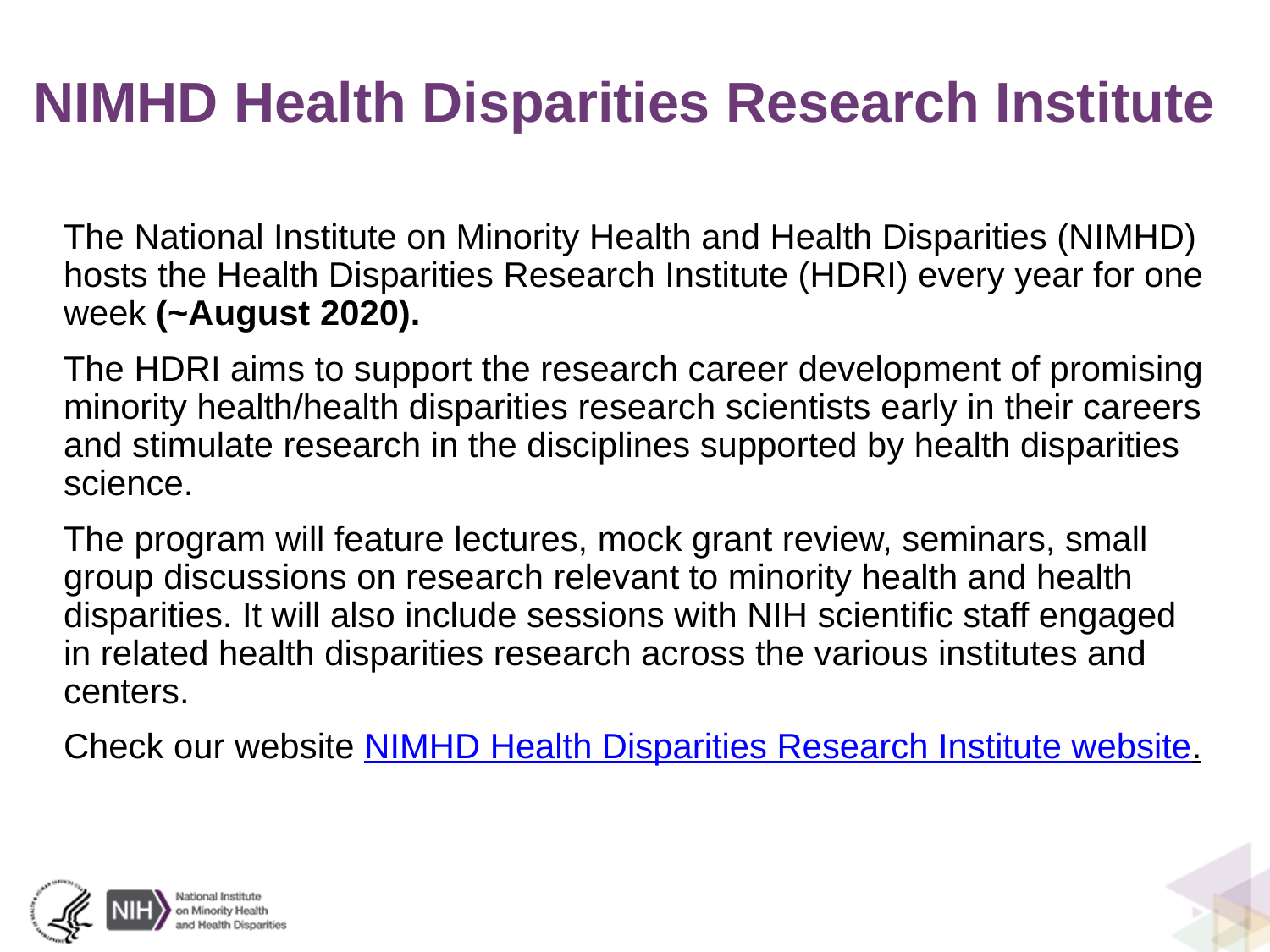

# NIMHD Health Disparities Research Institute
The National Institute on Minority Health and Health Disparities (NIMHD) hosts the Health Disparities Research Institute (HDRI) every year for one week (~August 2020).
The HDRI aims to support the research career development of promising minority health/health disparities research scientists early in their careers and stimulate research in the disciplines supported by health disparities science.
The program will feature lectures, mock grant review, seminars, small group discussions on research relevant to minority health and health disparities. It will also include sessions with NIH scientific staff engaged in related health disparities research across the various institutes and centers.
Check our website NIMHD Health Disparities Research Institute website.